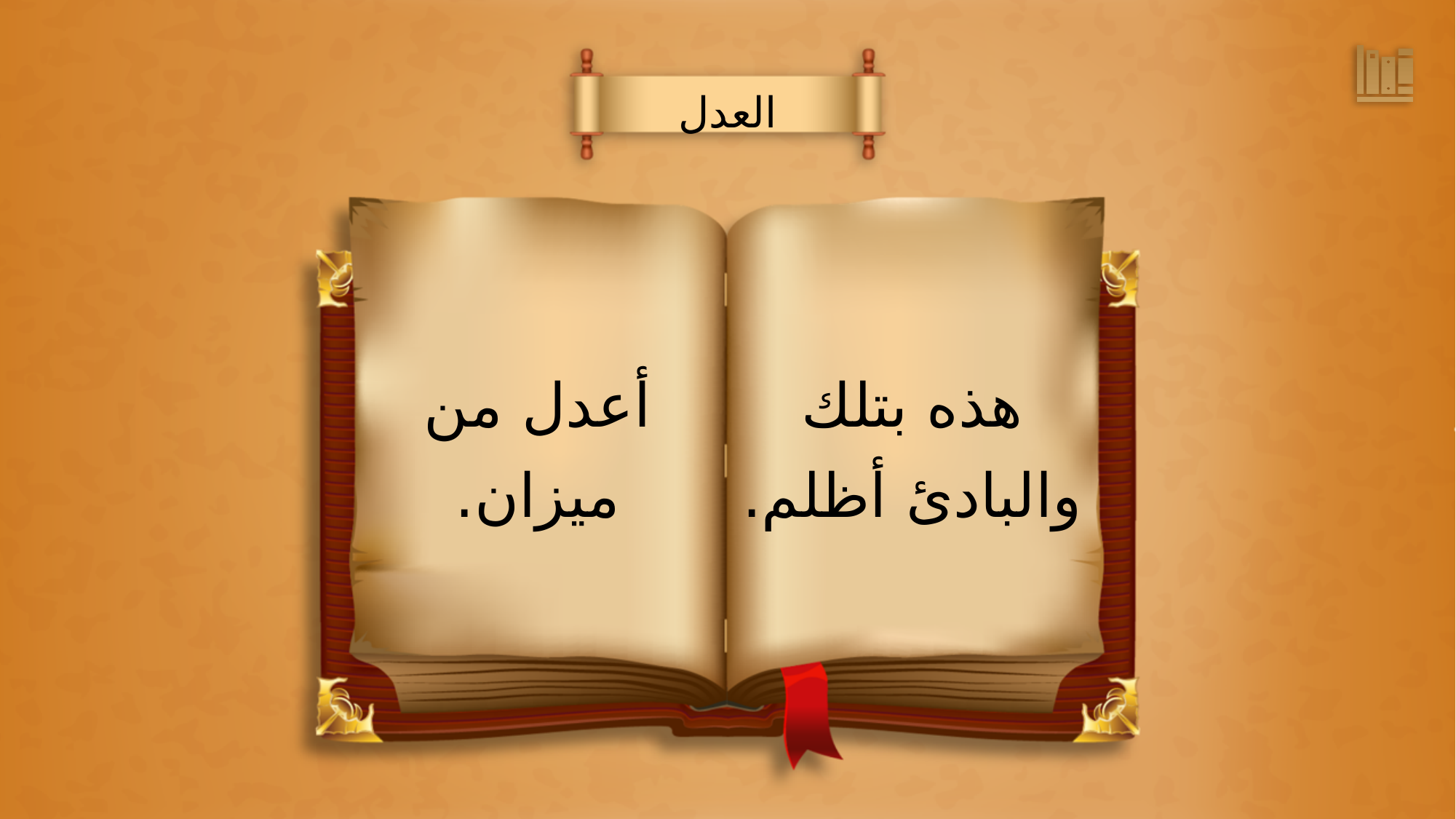

العدل
هذه بتلك
والبادئ أظلم.
أعدل من
ميزان.